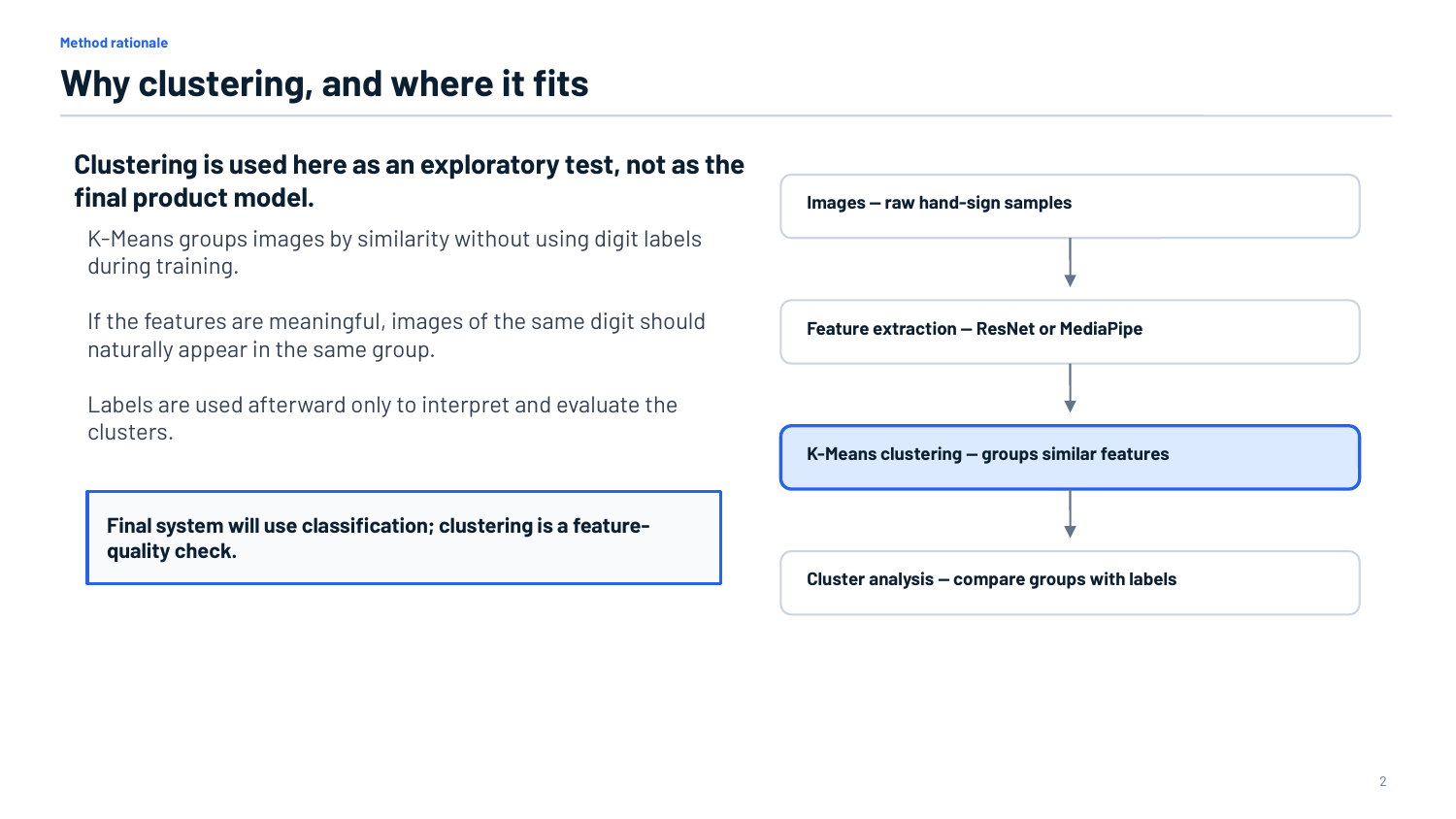

Method rationale
Why clustering, and where it fits

Clustering is used here as an exploratory test, not as the final product model.

Images — raw hand-sign samples
K-Means groups images by similarity without using digit labels during training.

If the features are meaningful, images of the same digit should naturally appear in the same group.

Labels are used afterward only to interpret and evaluate the clusters.

Feature extraction — ResNet or MediaPipe

K-Means clustering — groups similar features

Final system will use classification; clustering is a feature-quality check.

Cluster analysis — compare groups with labels
2